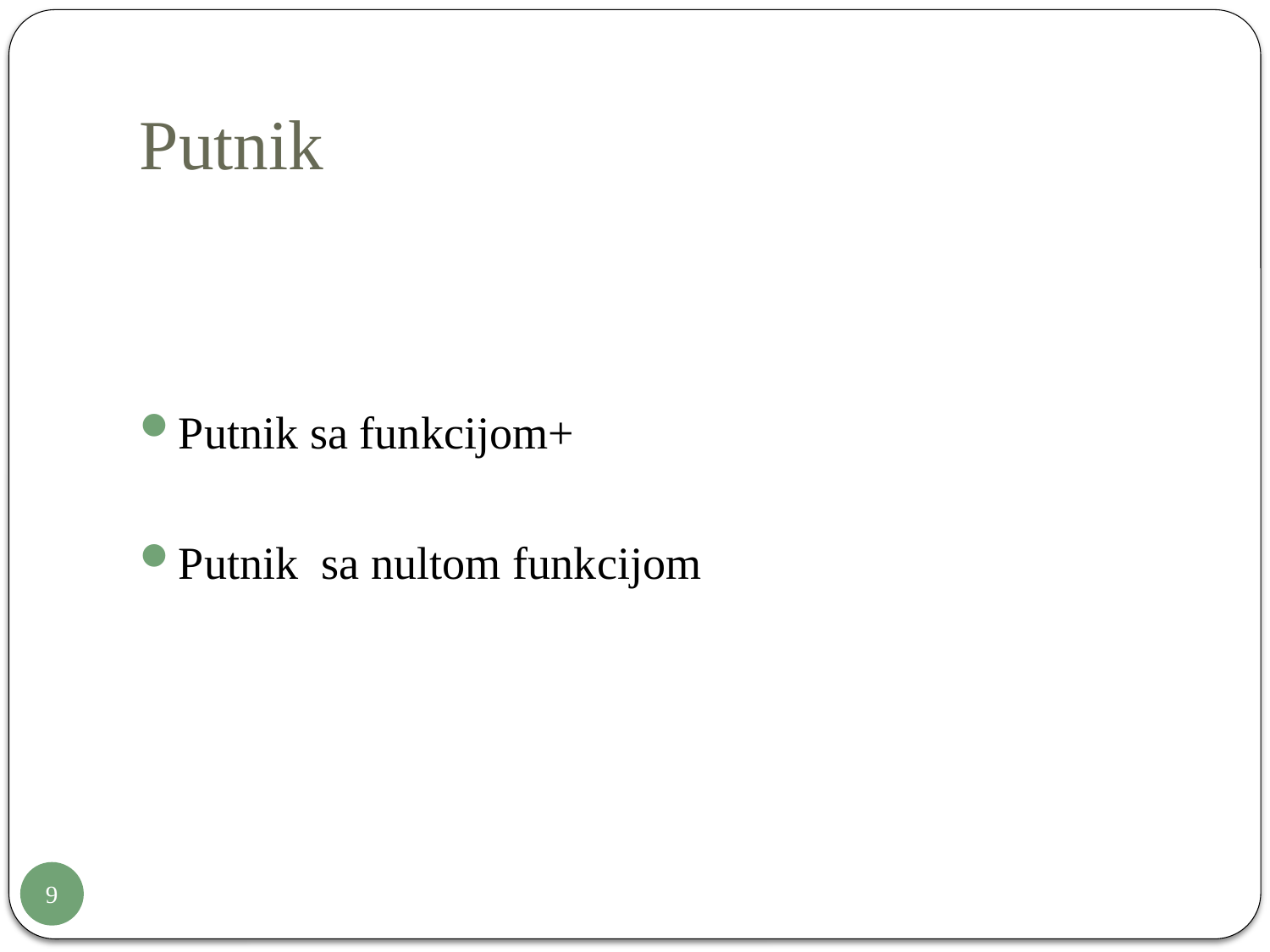

# Putnik

Putnik sa funkcijom+

Putnik  sa nultom funkcijom

9